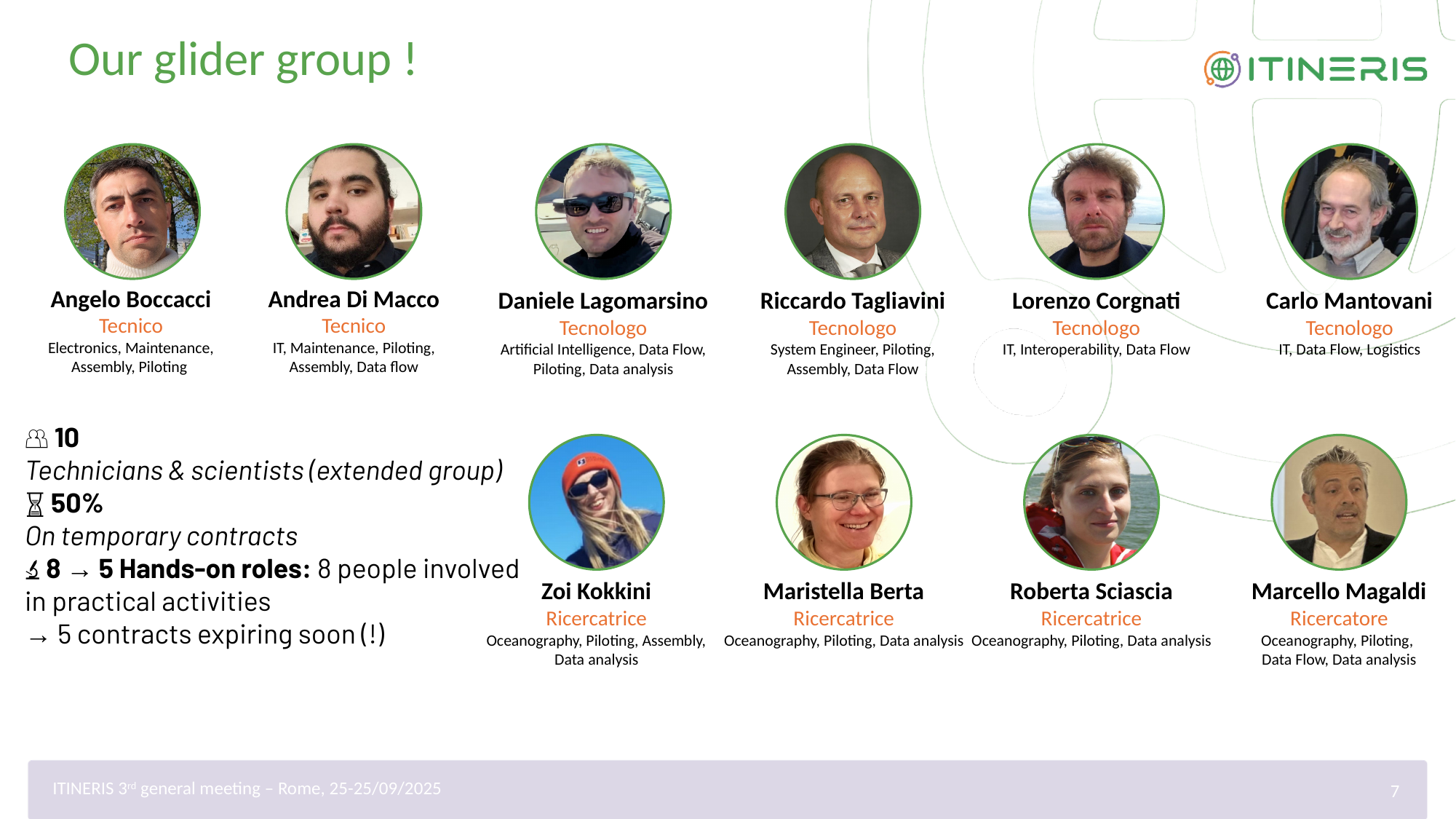

# Our glider group !

Angelo Boccacci
Tecnico
Electronics, Maintenance,
Assembly, Piloting

Andrea Di Macco
Tecnico
IT, Maintenance, Piloting, Assembly, Data flow

Daniele Lagomarsino
Tecnologo
Artificial Intelligence, Data Flow,
Piloting, Data analysis

Riccardo Tagliavini
Tecnologo
System Engineer, Piloting, Assembly, Data Flow

Lorenzo Corgnati
Tecnologo
IT, Interoperability, Data Flow

Carlo Mantovani
Tecnologo
IT, Data Flow, Logistics

Zoi Kokkini
Ricercatrice
Oceanography, Piloting, Assembly, Data analysis

Maristella Berta
Ricercatrice
Oceanography, Piloting, Data analysis

Roberta Sciascia
Ricercatrice
Oceanography, Piloting, Data analysis

Marcello Magaldi
Ricercatore
Oceanography, Piloting,
Data Flow, Data analysis
👥 10
Technicians & scientists (extended group)
⏳ 50%
On temporary contracts
🔬 8 → 5 Hands-on roles: 8 people involved
in practical activities
→ 5 contracts expiring soon (!)
ITINERIS 3rd general meeting – Rome, 25-25/09/2025